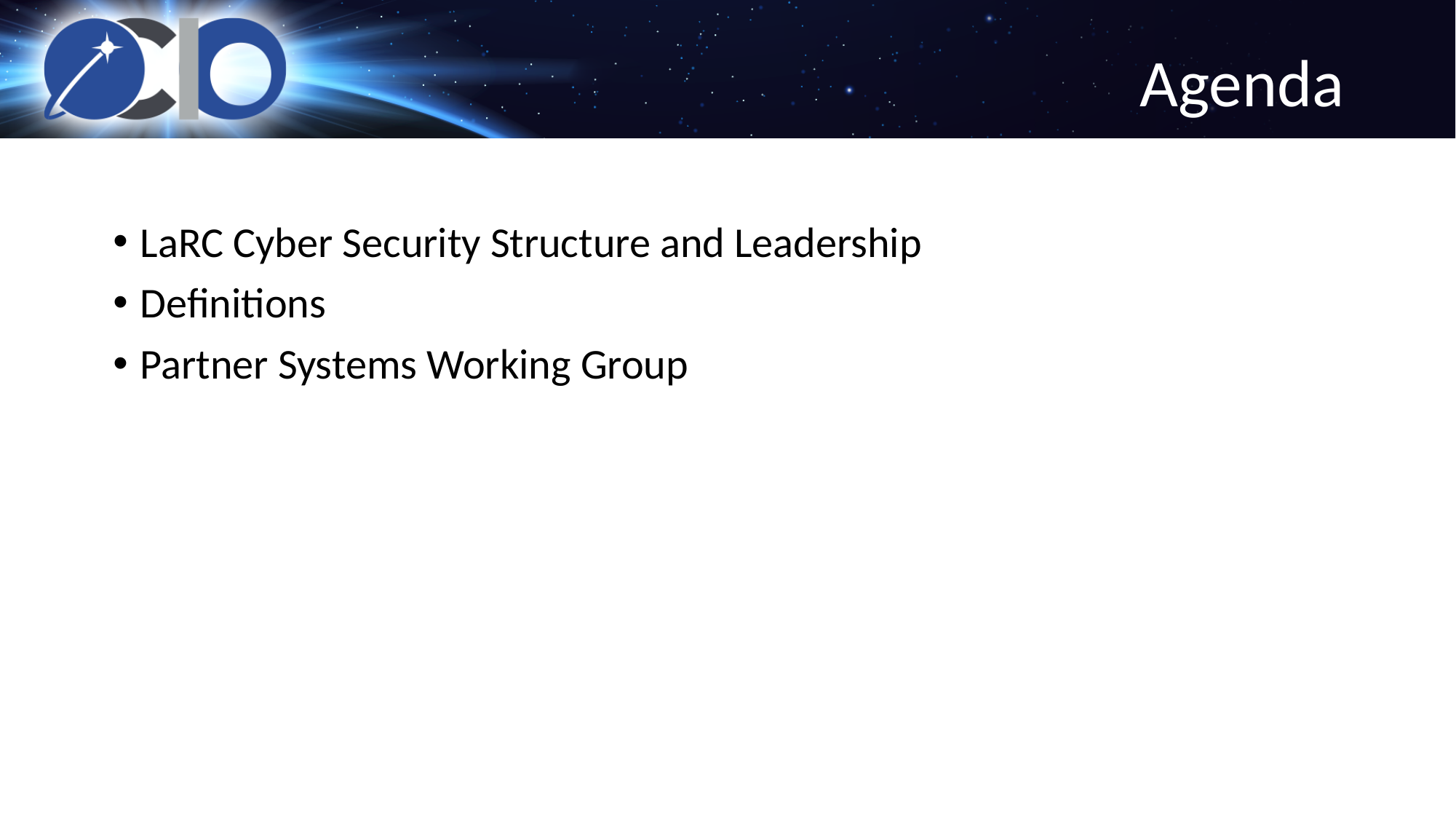

# Agenda
LaRC Cyber Security Structure and Leadership
Definitions
Partner Systems Working Group